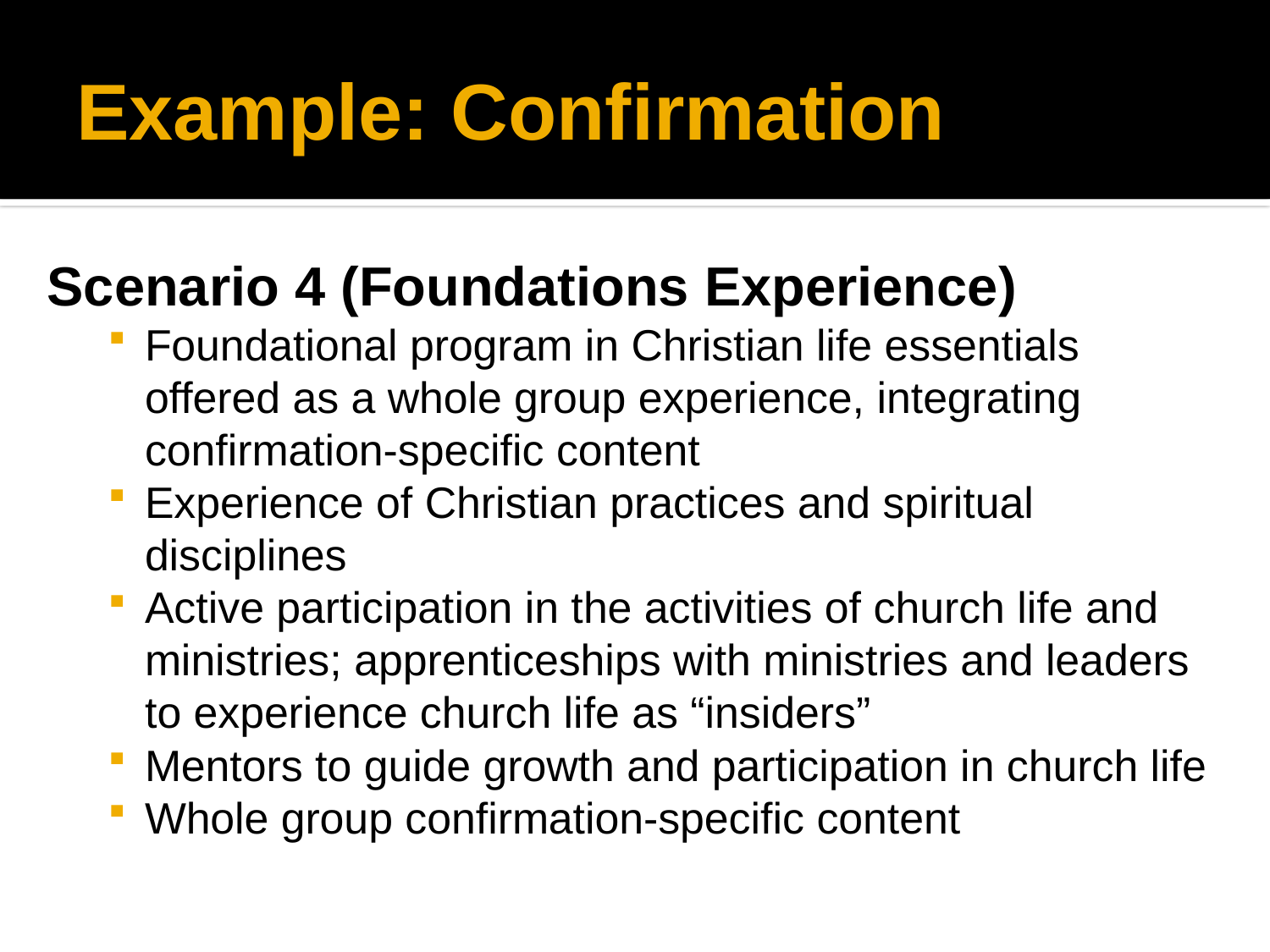

# Example: Confirmation
Scenario 4 (Foundations Experience)
Foundational program in Christian life essentials offered as a whole group experience, integrating confirmation-specific content
Experience of Christian practices and spiritual disciplines
Active participation in the activities of church life and ministries; apprenticeships with ministries and leaders to experience church life as “insiders”
Mentors to guide growth and participation in church life
Whole group confirmation-specific content